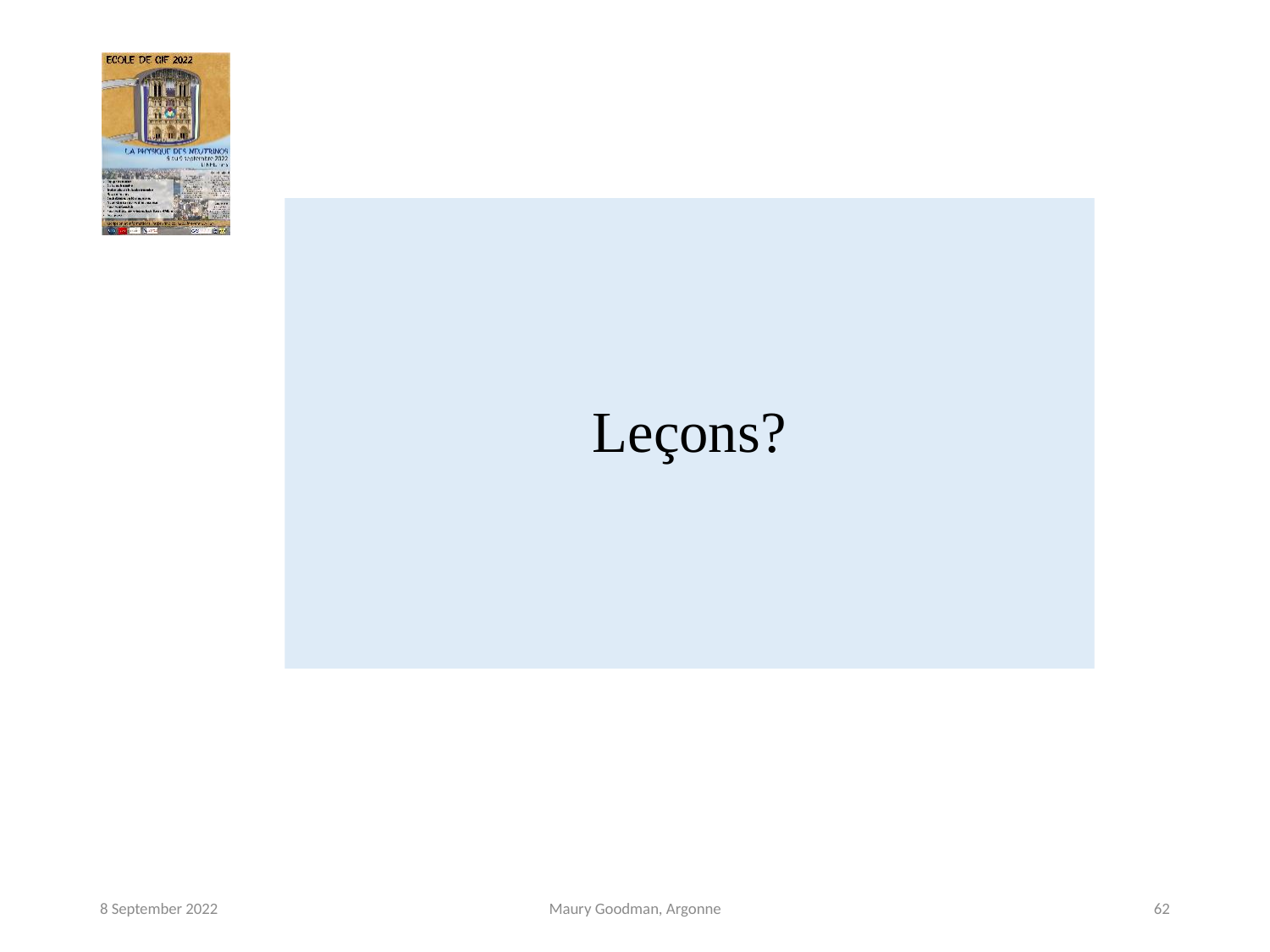

# Leçons?
8 September 2022
Maury Goodman, Argonne
62